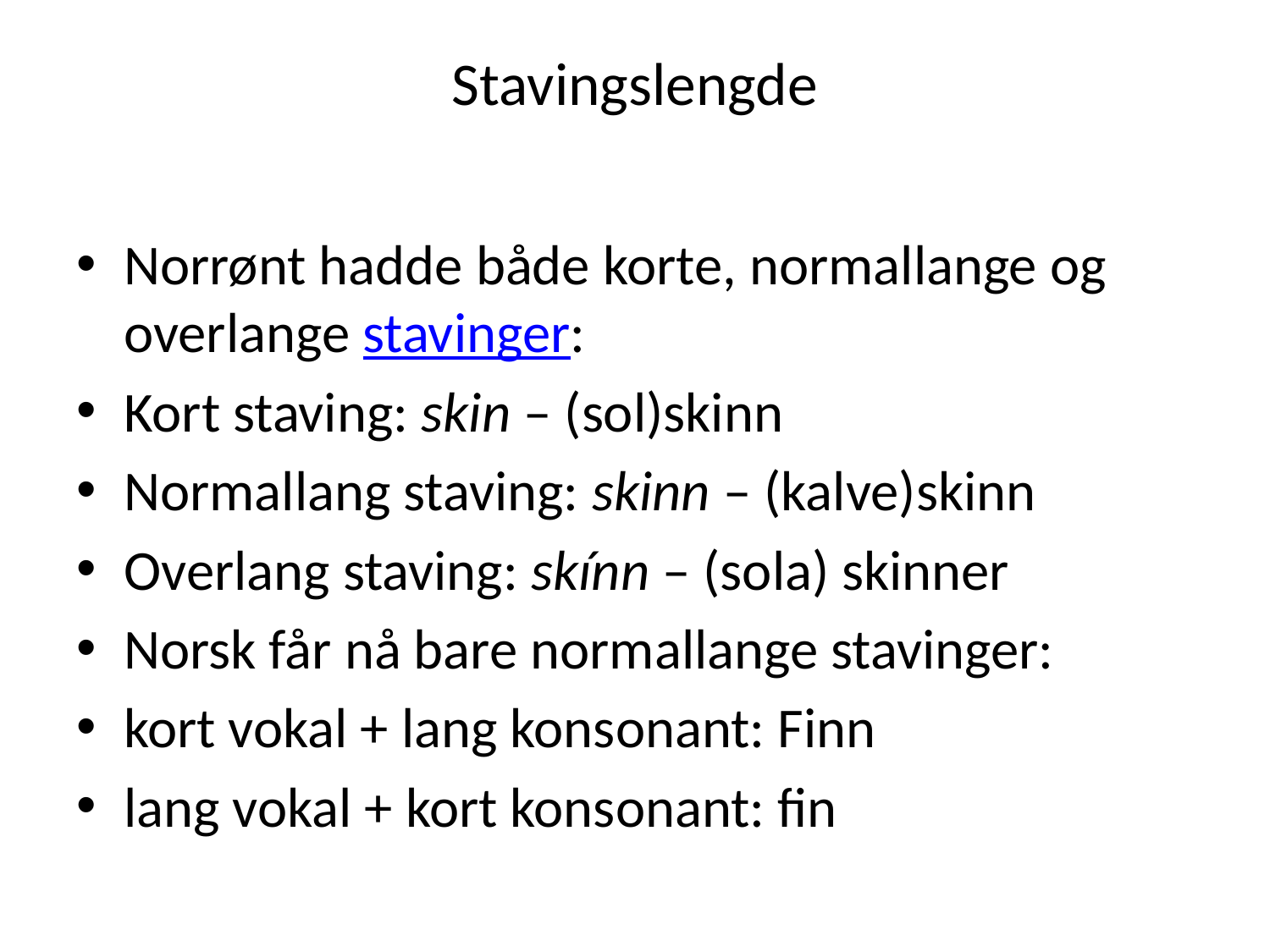

# Stavingslengde
Norrønt hadde både korte, normallange og overlange stavinger:
Kort staving: skin – (sol)skinn
Normallang staving: skinn – (kalve)skinn
Overlang staving: skínn – (sola) skinner
Norsk får nå bare normallange stavinger:
kort vokal + lang konsonant: Finn
lang vokal + kort konsonant: fin